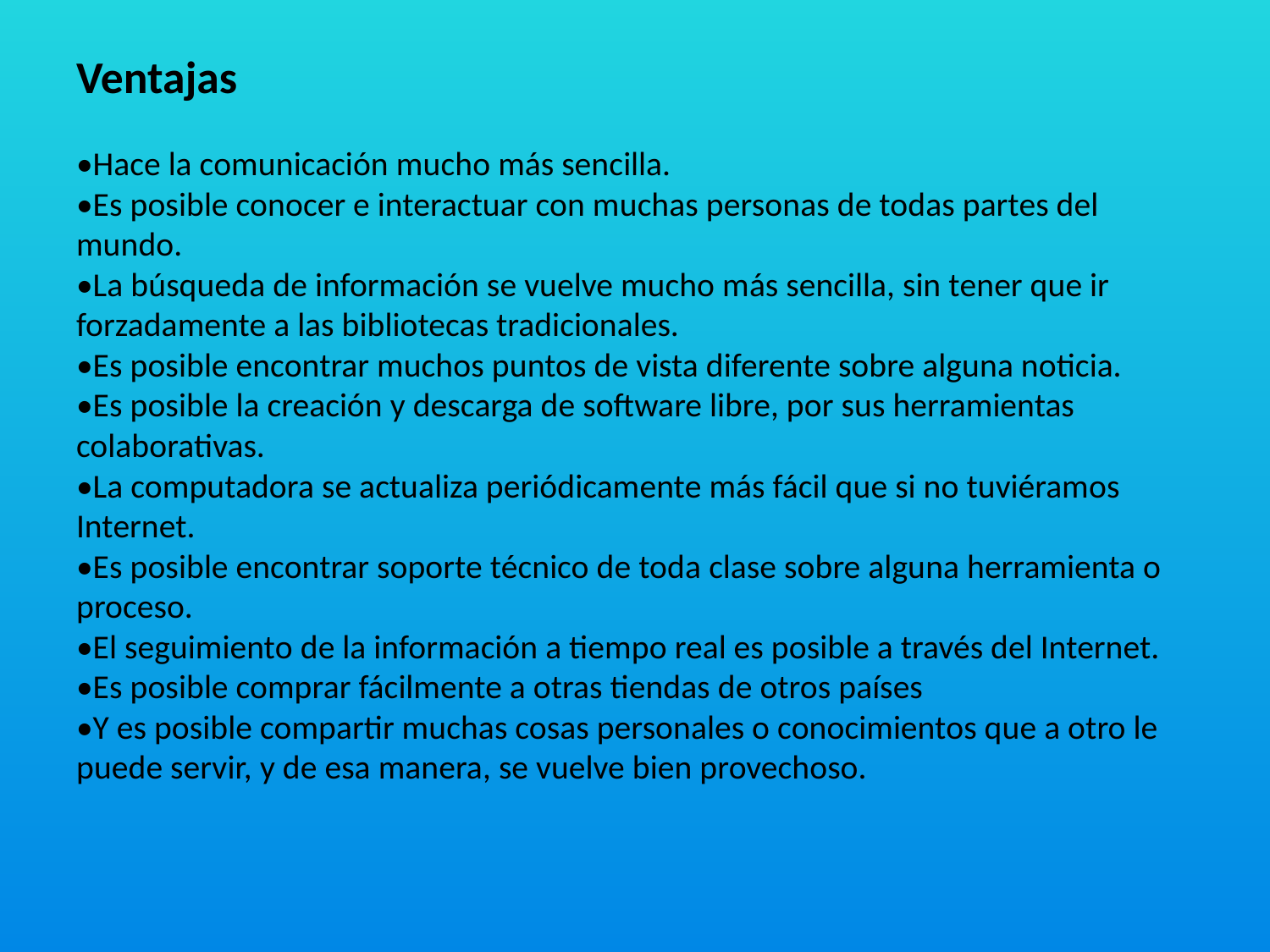

# Ventajas •Hace la comunicación mucho más sencilla. •Es posible conocer e interactuar con muchas personas de todas partes del mundo. •La búsqueda de información se vuelve mucho más sencilla, sin tener que ir forzadamente a las bibliotecas tradicionales. •Es posible encontrar muchos puntos de vista diferente sobre alguna noticia. •Es posible la creación y descarga de software libre, por sus herramientas colaborativas. •La computadora se actualiza periódicamente más fácil que si no tuviéramos Internet. •Es posible encontrar soporte técnico de toda clase sobre alguna herramienta o proceso. •El seguimiento de la información a tiempo real es posible a través del Internet. •Es posible comprar fácilmente a otras tiendas de otros países •Y es posible compartir muchas cosas personales o conocimientos que a otro le puede servir, y de esa manera, se vuelve bien provechoso.